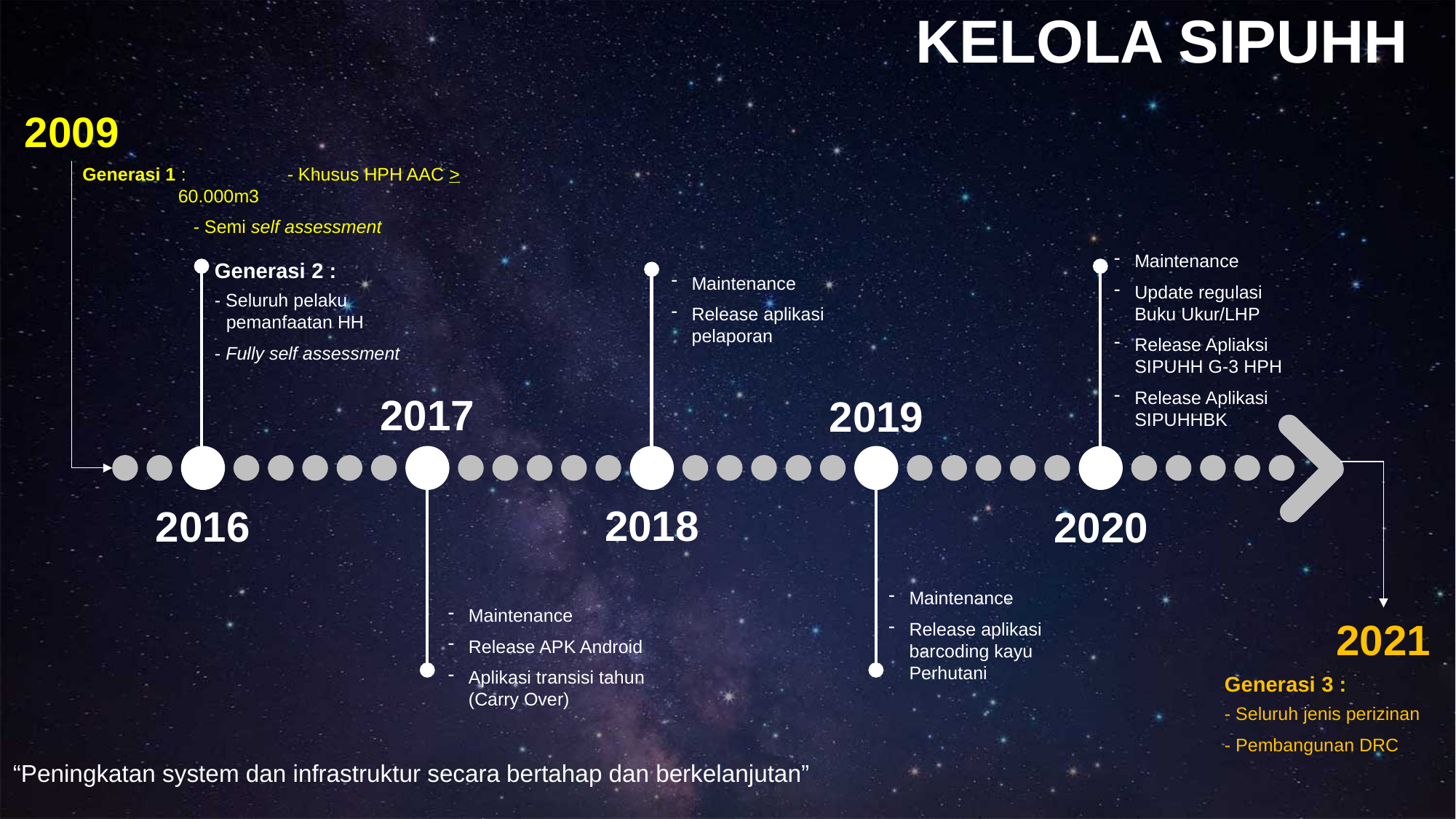

KELOLA SIPUHH
2009
Generasi 1 :	- Khusus HPH AAC > 60.000m3
	   - Semi self assessment
Maintenance
Update regulasi Buku Ukur/LHP
Release Apliaksi SIPUHH G-3 HPH
Release Aplikasi SIPUHHBK

Generasi 2 :
- Seluruh pelaku pemanfaatan HH
- Fully self assessment
Maintenance
Release aplikasi pelaporan
2017
2019

2018
2016
2020
Maintenance
Release aplikasi barcoding kayu Perhutani
Maintenance
Release APK Android
Aplikasi transisi tahun (Carry Over)

2021
Generasi 3 :
- Seluruh jenis perizinan
- Pembangunan DRC
“Peningkatan system dan infrastruktur secara bertahap dan berkelanjutan”